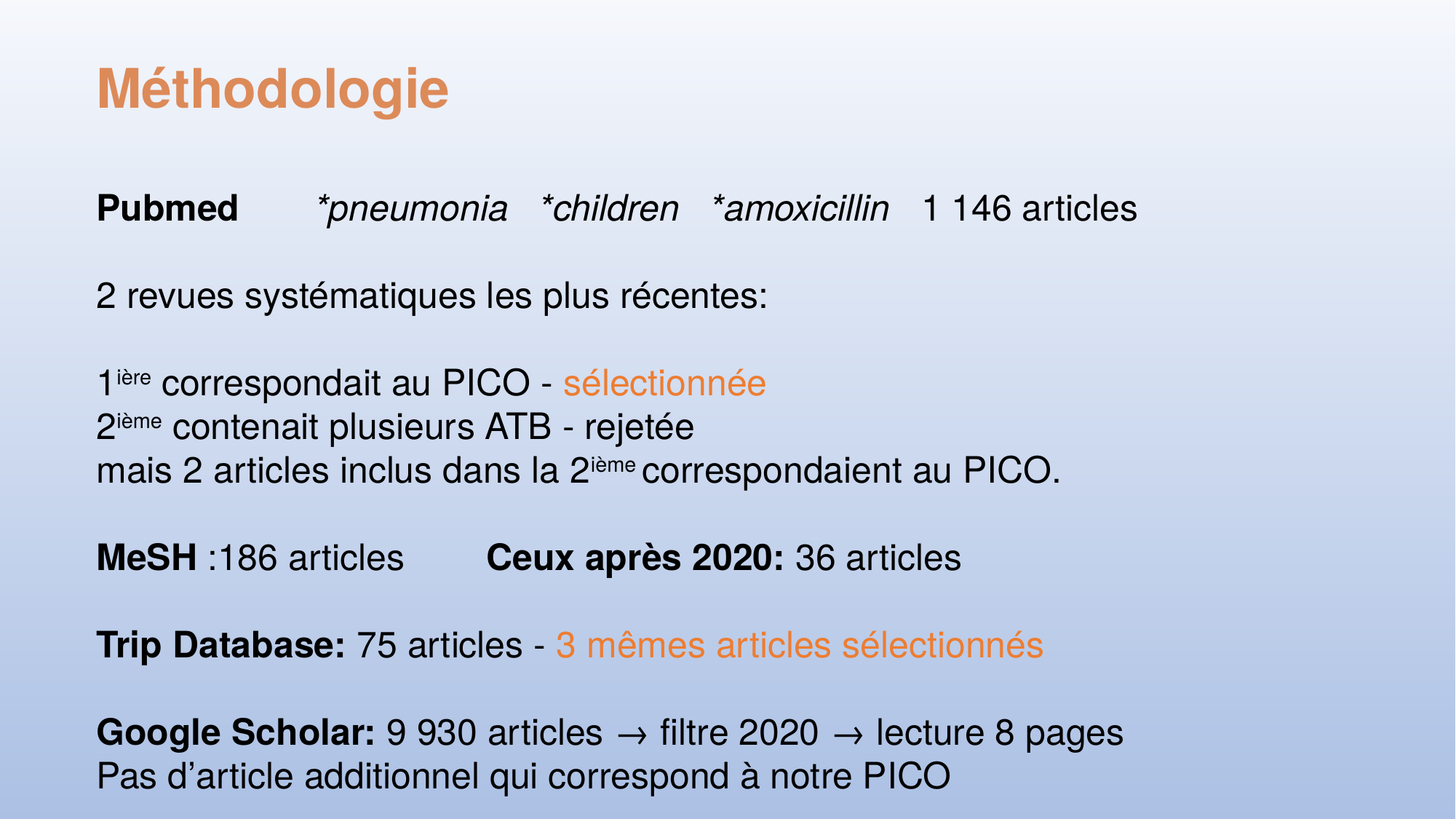

Méthodologie

Pubmed	*pneumonia   *children   *amoxicillin   1 146 articles

2 revues systématiques les plus récentes:

1ière correspondait au PICO - sélectionnée
2ième contenait plusieurs ATB - rejetée
mais 2 articles inclus dans la 2ième correspondaient au PICO.

MeSH :186 articles        Ceux après 2020: 36 articles

Trip Database: 75 articles - 3 mêmes articles sélectionnés

Google Scholar: 9 930 articles → filtre 2020 → lecture 8 pages
Pas d’article additionnel qui correspond à notre PICO